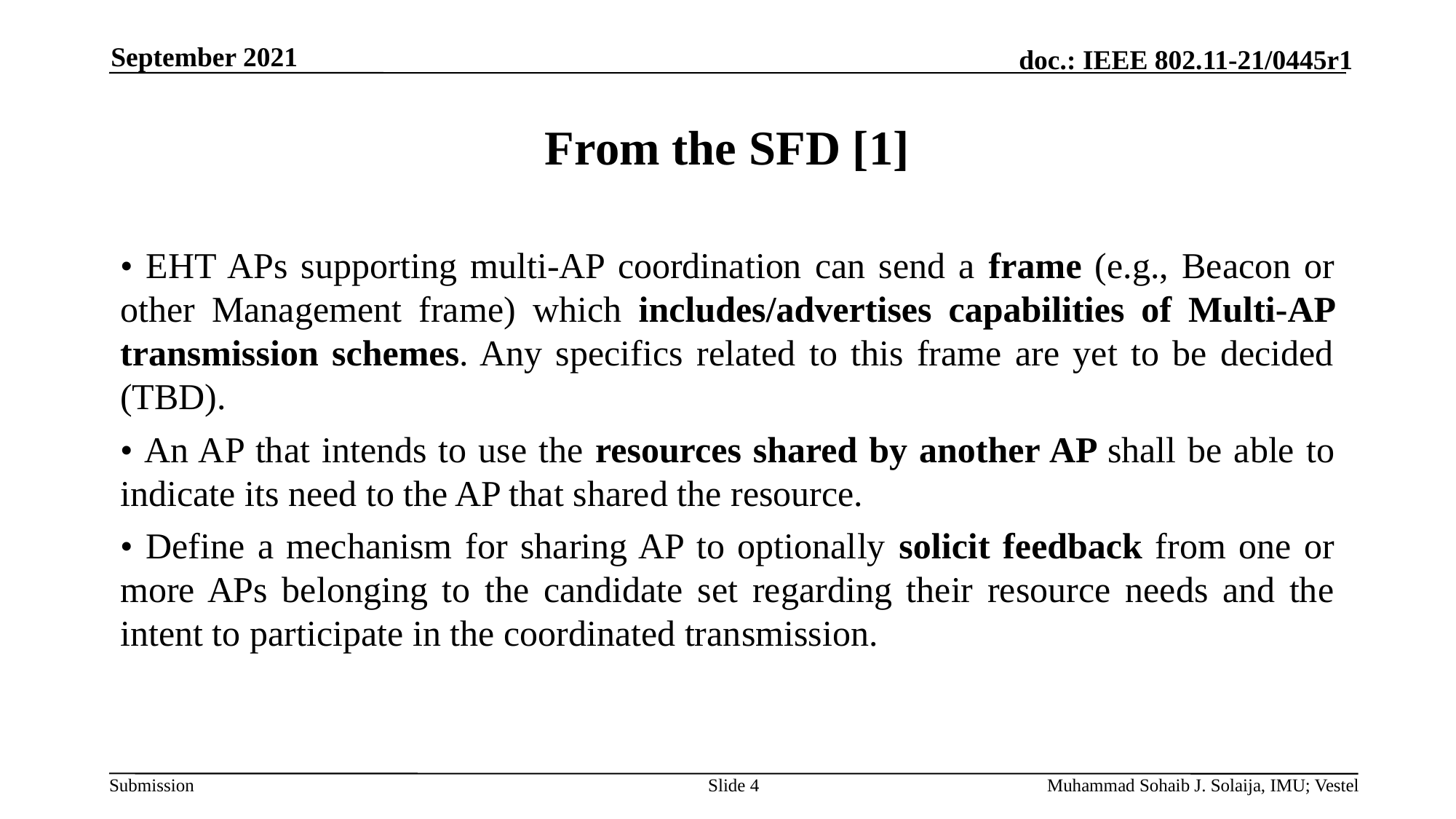

September 2021
# From the SFD [1]
• EHT APs supporting multi-AP coordination can send a frame (e.g., Beacon or other Management frame) which includes/advertises capabilities of Multi-AP transmission schemes. Any specifics related to this frame are yet to be decided (TBD).
• An AP that intends to use the resources shared by another AP shall be able to indicate its need to the AP that shared the resource.
• Define a mechanism for sharing AP to optionally solicit feedback from one or more APs belonging to the candidate set regarding their resource needs and the intent to participate in the coordinated transmission.

Slide 4
Muhammad Sohaib J. Solaija, IMU; Vestel